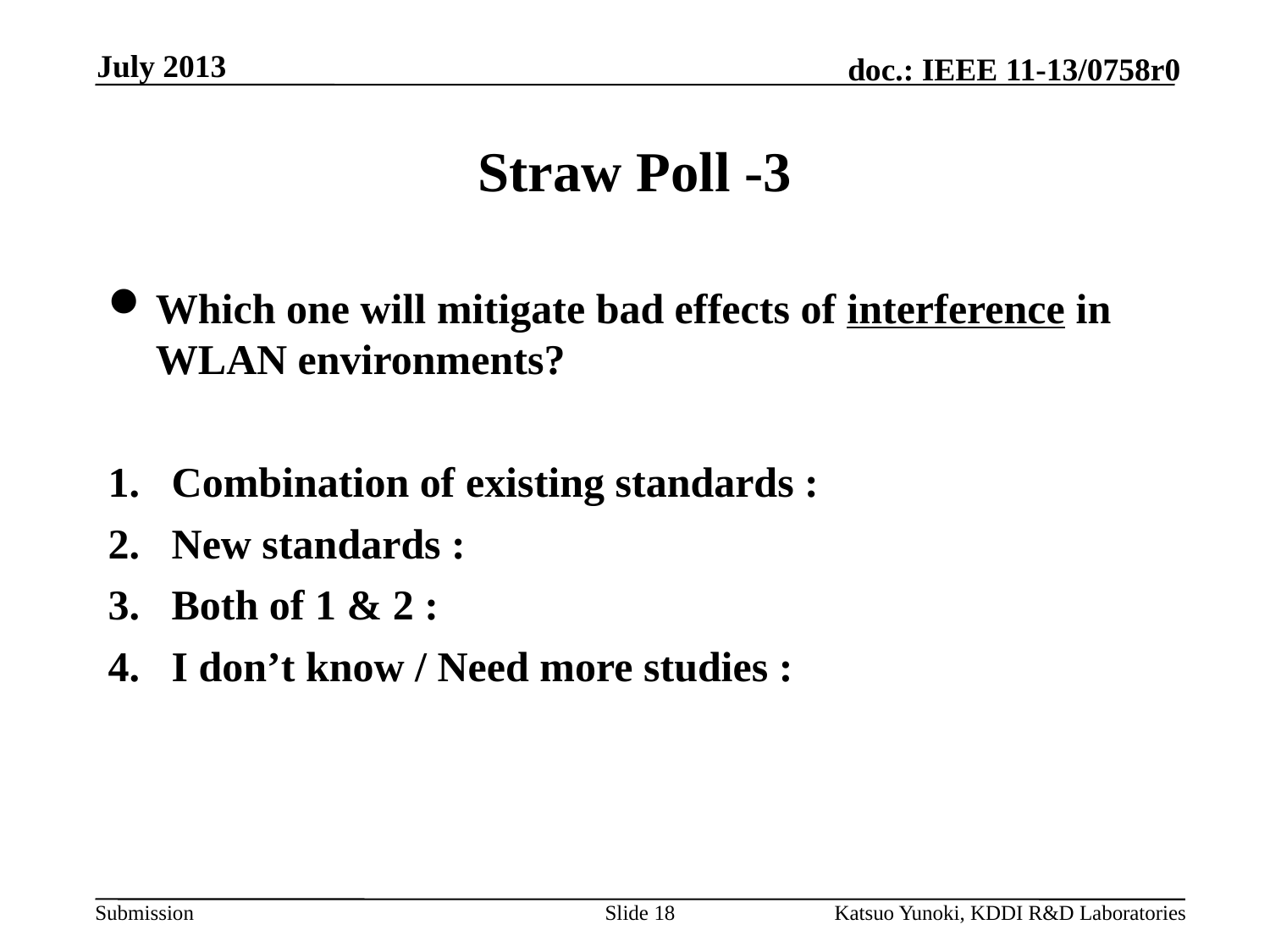

July 2013
# Straw Poll -3
Which one will mitigate bad effects of interference in WLAN environments?

Combination of existing standards :
New standards :
Both of 1 & 2 :
I don’t know / Need more studies :
Slide 18
Katsuo Yunoki, KDDI R&D Laboratories